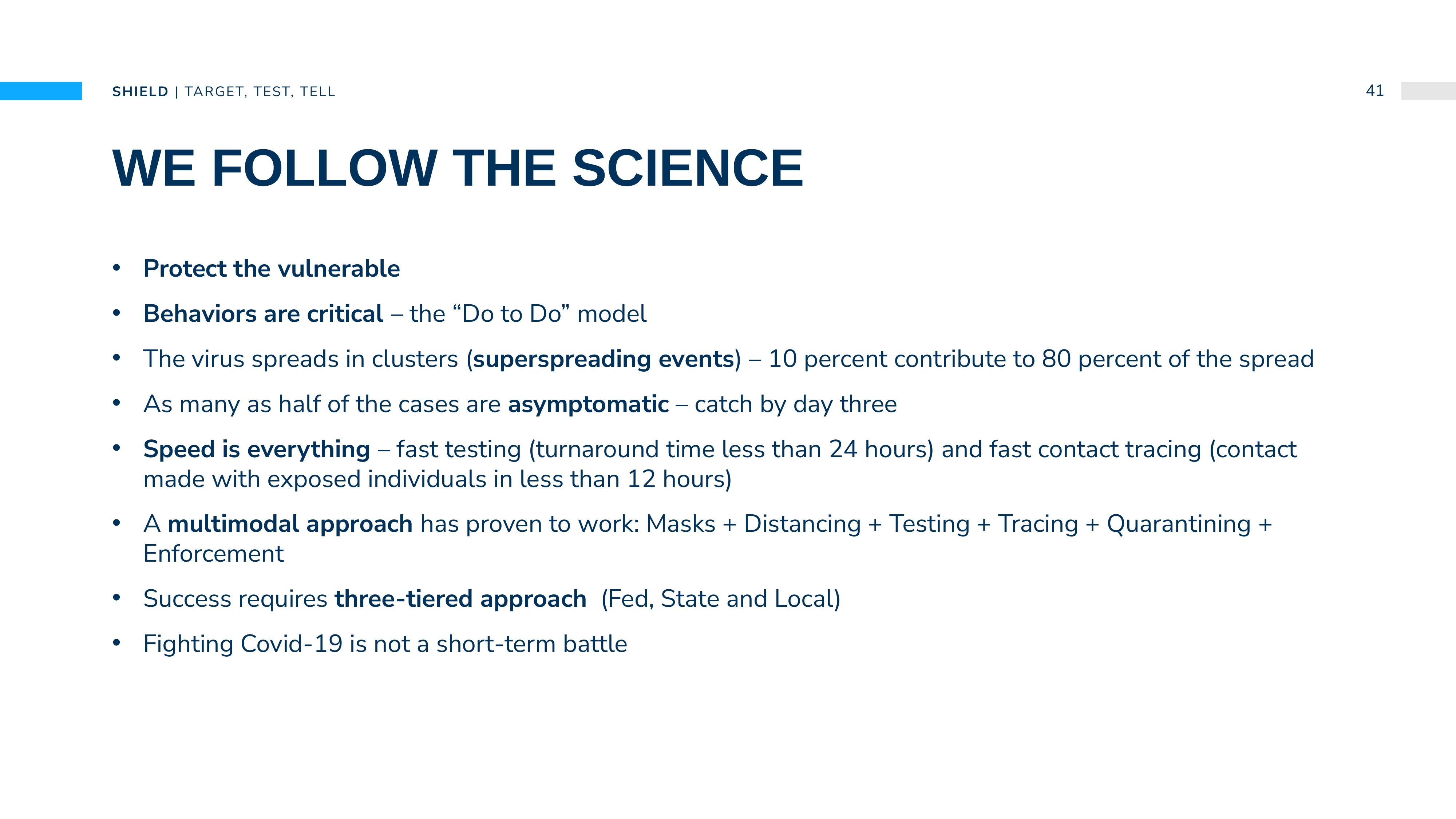

shield | target, test, tell
41

# We follow the science
Protect the vulnerable
Behaviors are critical – the “Do to Do” model
The virus spreads in clusters (superspreading events) – 10 percent contribute to 80 percent of the spread
As many as half of the cases are asymptomatic – catch by day three
Speed is everything – fast testing (turnaround time less than 24 hours) and fast contact tracing (contact made with exposed individuals in less than 12 hours)
A multimodal approach has proven to work: Masks + Distancing + Testing + Tracing + Quarantining + Enforcement
Success requires three-tiered approach  (Fed, State and Local)
Fighting Covid-19 is not a short-term battle